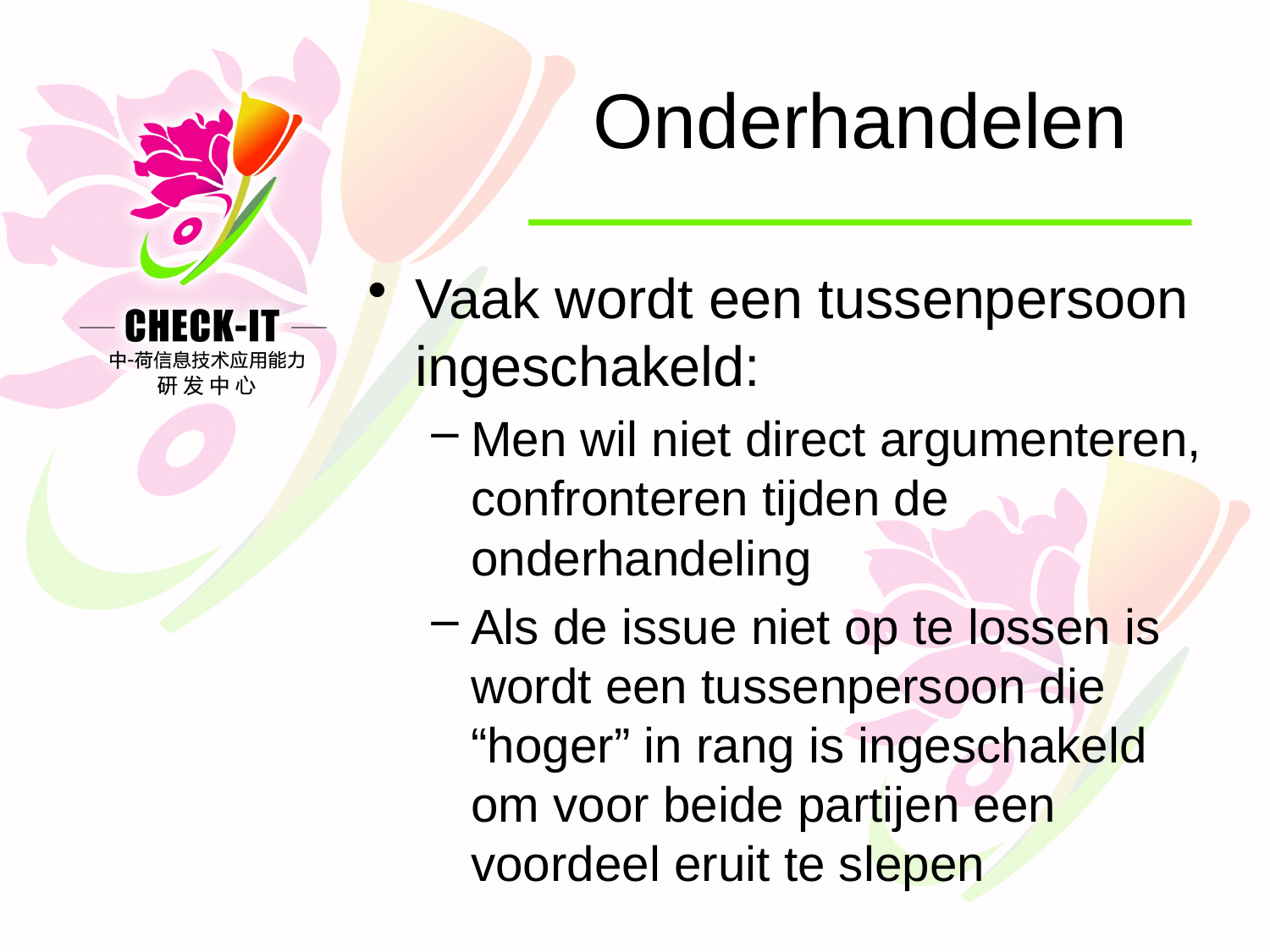

# Onderhandelen
Vaak wordt een tussenpersoon ingeschakeld:
Men wil niet direct argumenteren, confronteren tijden de onderhandeling
Als de issue niet op te lossen is wordt een tussenpersoon die “hoger” in rang is ingeschakeld om voor beide partijen een voordeel eruit te slepen